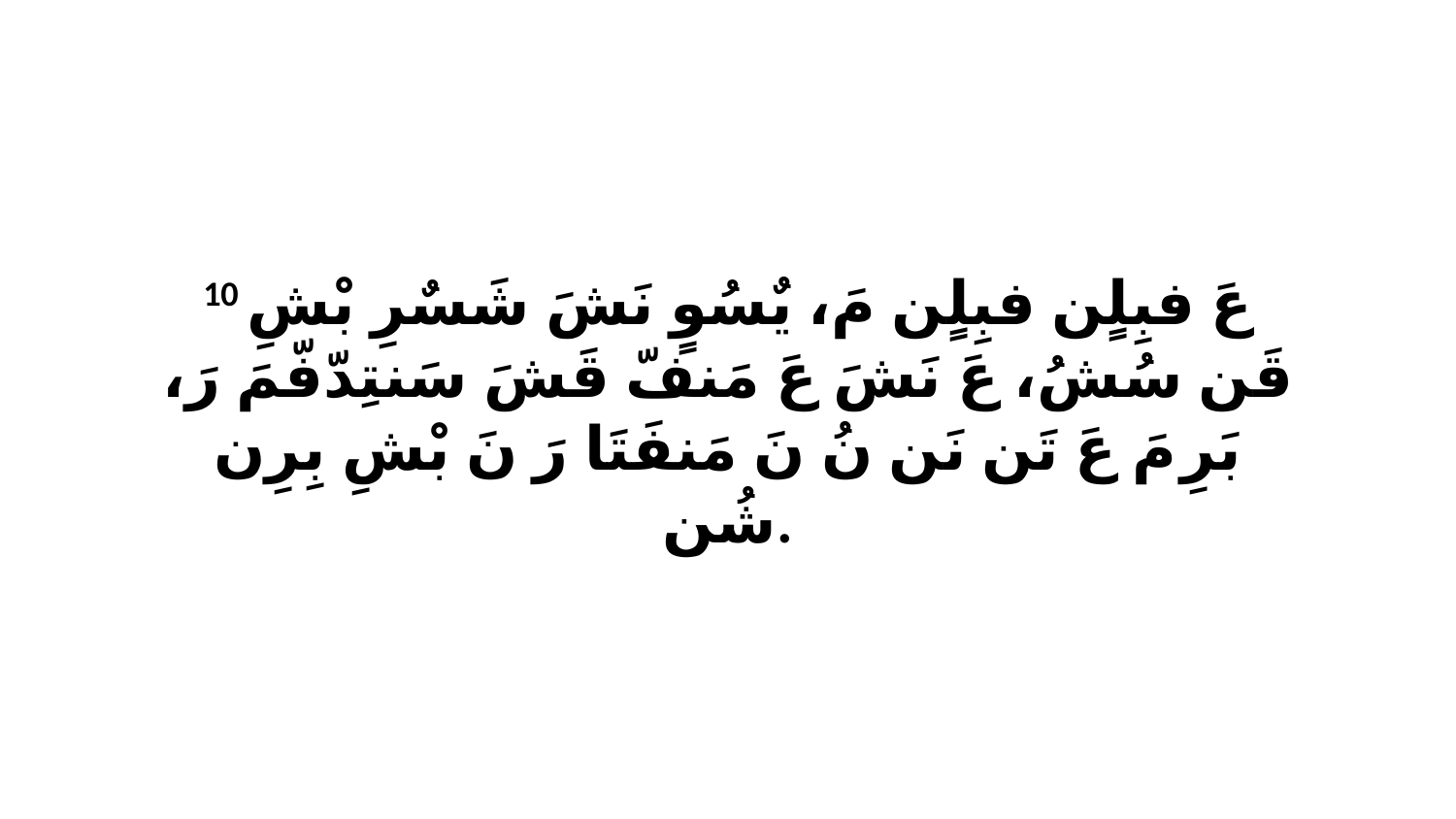

10 عَ فبِلٍن فبِلٍن مَ، يٌسُوٍ نَشَ شَسٌرِ بْشِ قَن سُشُ، عَ نَشَ عَ مَنفّ قَشَ سَنتِدّفّمَ رَ، بَرِ مَ عَ تَن نَن نُ نَ مَنفَتَا رَ نَ بْشِ بِرِن شُن.